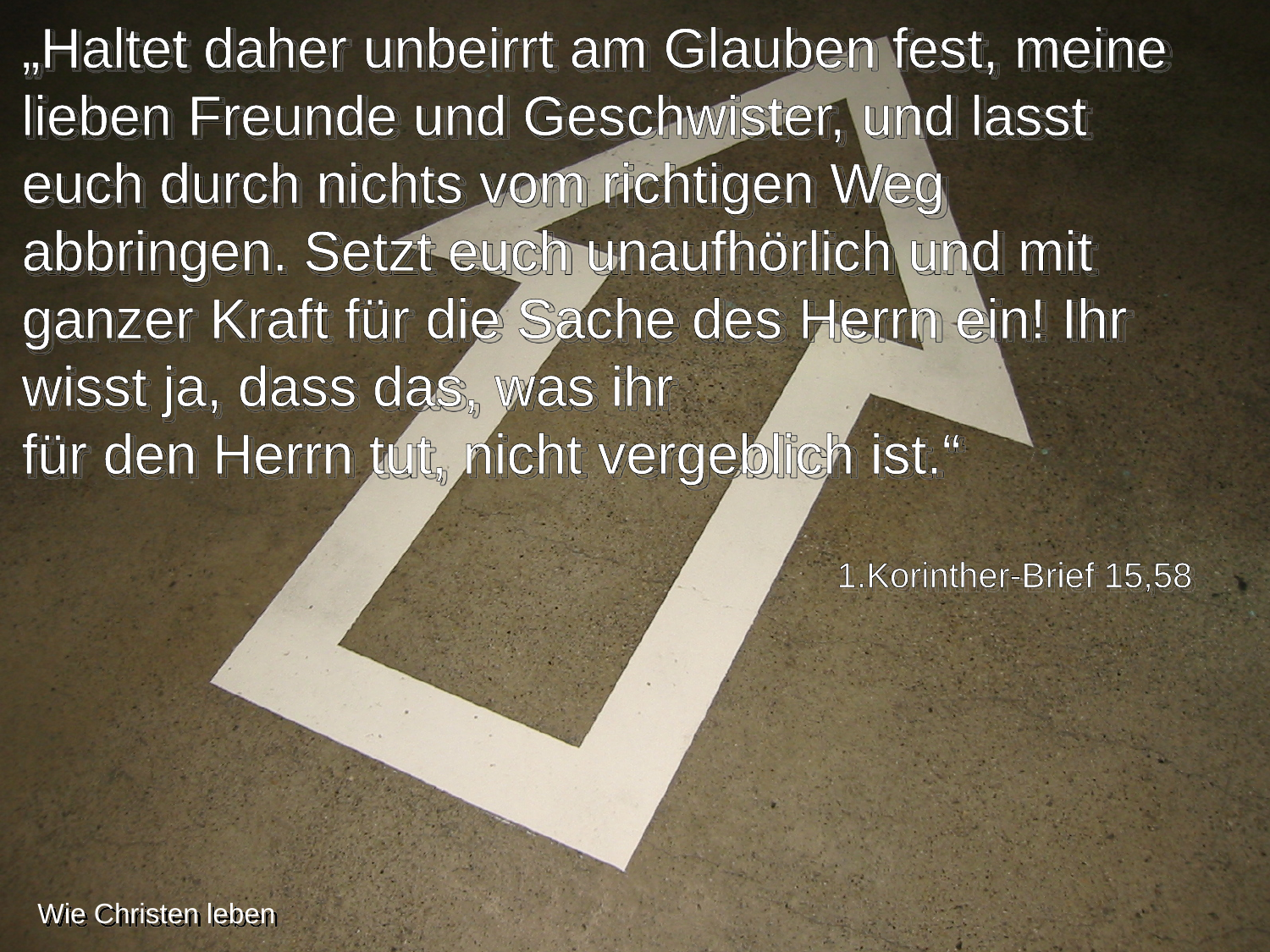

„Haltet daher unbeirrt am Glauben fest, meine lieben Freunde und Geschwister, und lasst euch durch nichts vom richtigen Weg abbringen. Setzt euch unaufhörlich und mit ganzer Kraft für die Sache des Herrn ein! Ihr wisst ja, dass das, was ihr
für den Herrn tut, nicht vergeblich ist.“
1.Korinther-Brief 15,58
Wie Christen leben